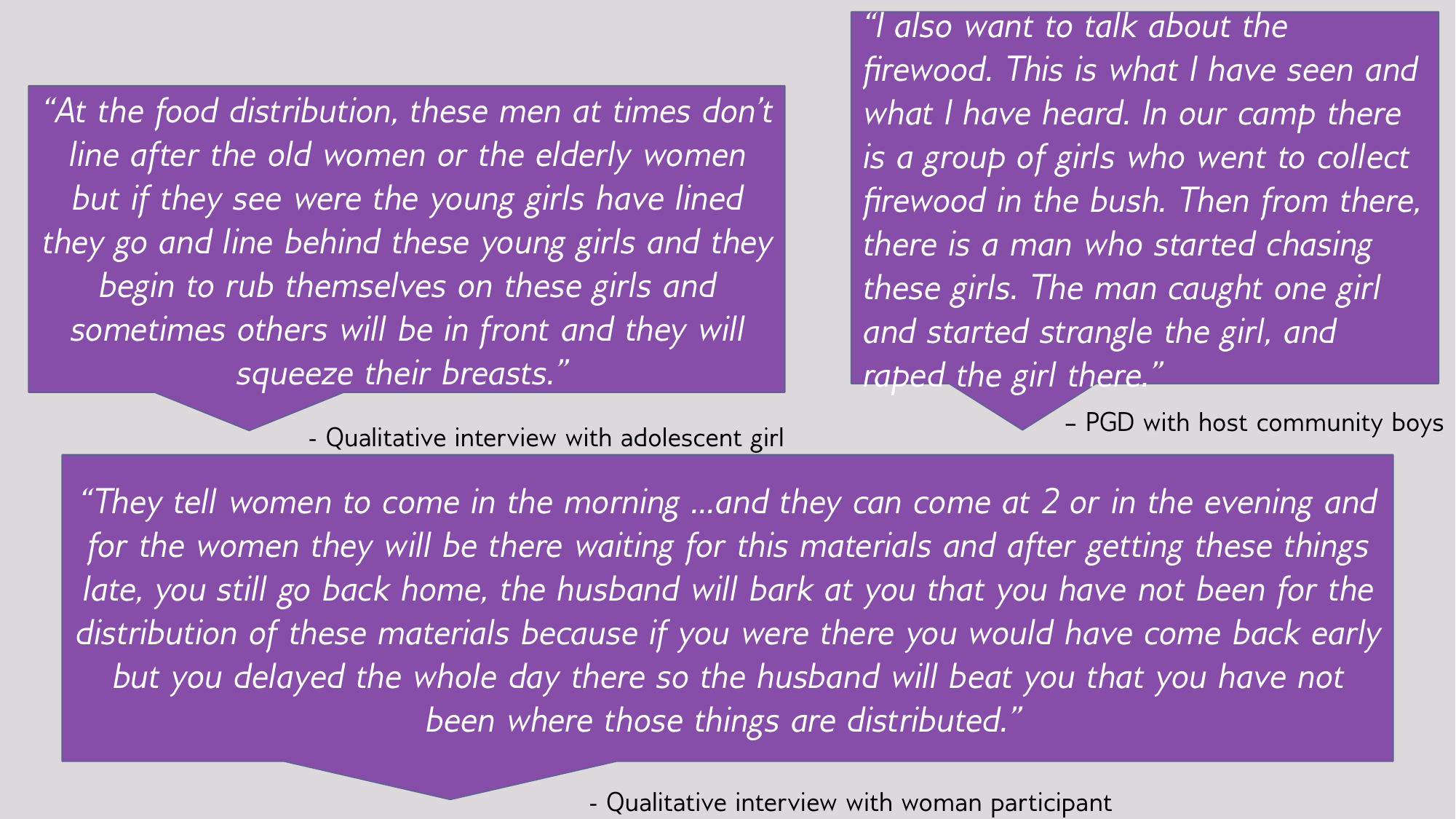

“I also want to talk about the firewood. This is what I have seen and what I have heard. In our camp there is a group of girls who went to collect firewood in the bush. Then from there, there is a man who started chasing these girls. The man caught one girl and started strangle the girl, and raped the girl there.”
– PGD with host community boys
“At the food distribution, these men at times don’t line after the old women or the elderly women but if they see were the young girls have lined they go and line behind these young girls and they begin to rub themselves on these girls and sometimes others will be in front and they will squeeze their breasts.”
- Qualitative interview with adolescent girl
“They tell women to come in the morning …and they can come at 2 or in the evening and for the women they will be there waiting for this materials and after getting these things late, you still go back home, the husband will bark at you that you have not been for the distribution of these materials because if you were there you would have come back early but you delayed the whole day there so the husband will beat you that you have not been where those things are distributed.”
- Qualitative interview with woman participant